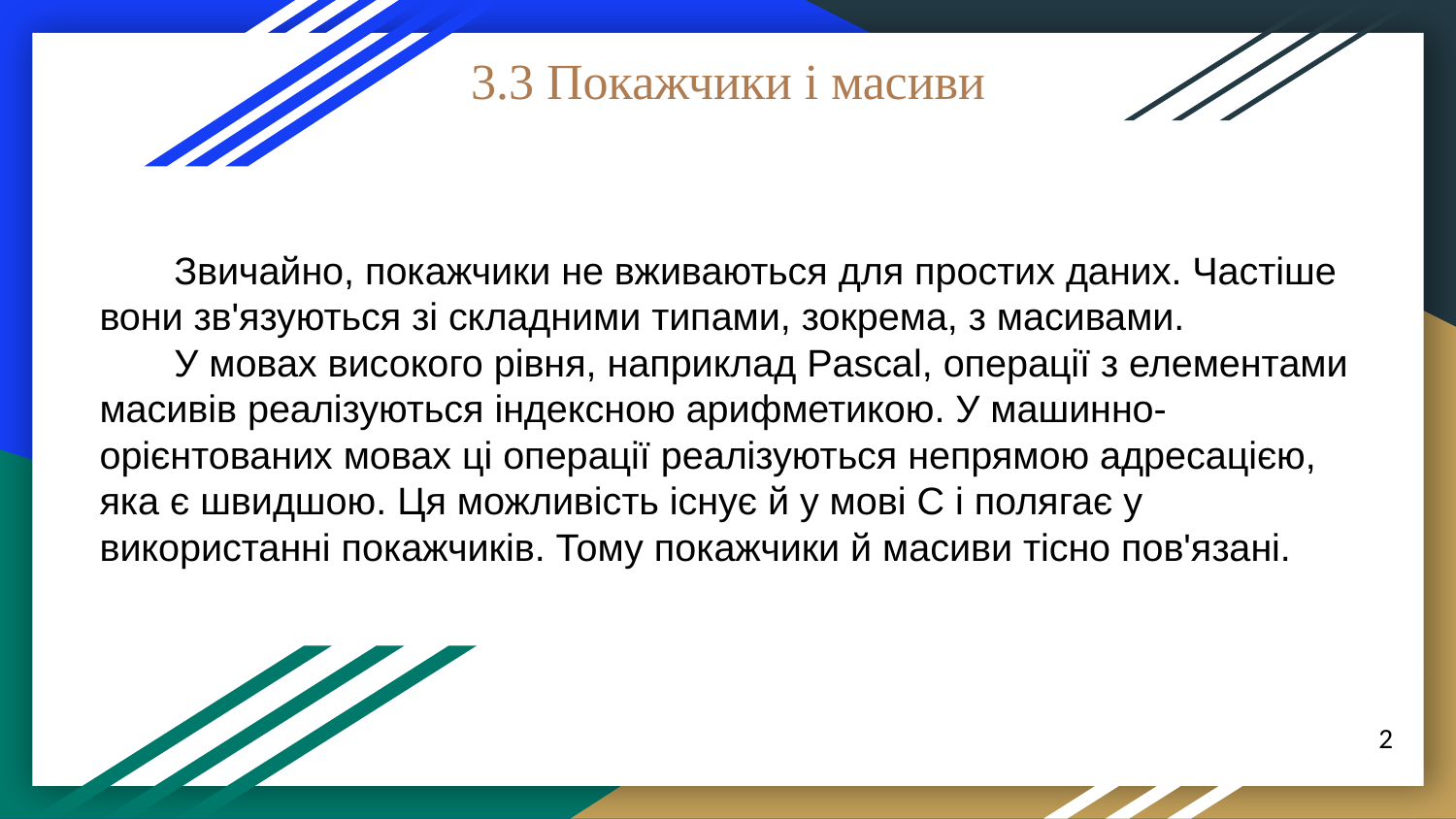

# 3.3 Покажчики і масиви

       Звичайно, покажчики не вживаються для простих даних. Частіше вони зв'язуються зі складними типами, зокрема, з масивами.
       У мовах високого рівня, наприклад Pascal, операції з елементами масивів реалізуються індексною арифметикою. У машинно-орієнтованих мовах ці операції реалізуються непрямою адресацією, яка є швидшою. Ця можливість існує й у мові С і полягає у використанні покажчиків. Тому покажчики й масиви тісно пов'язані.
2